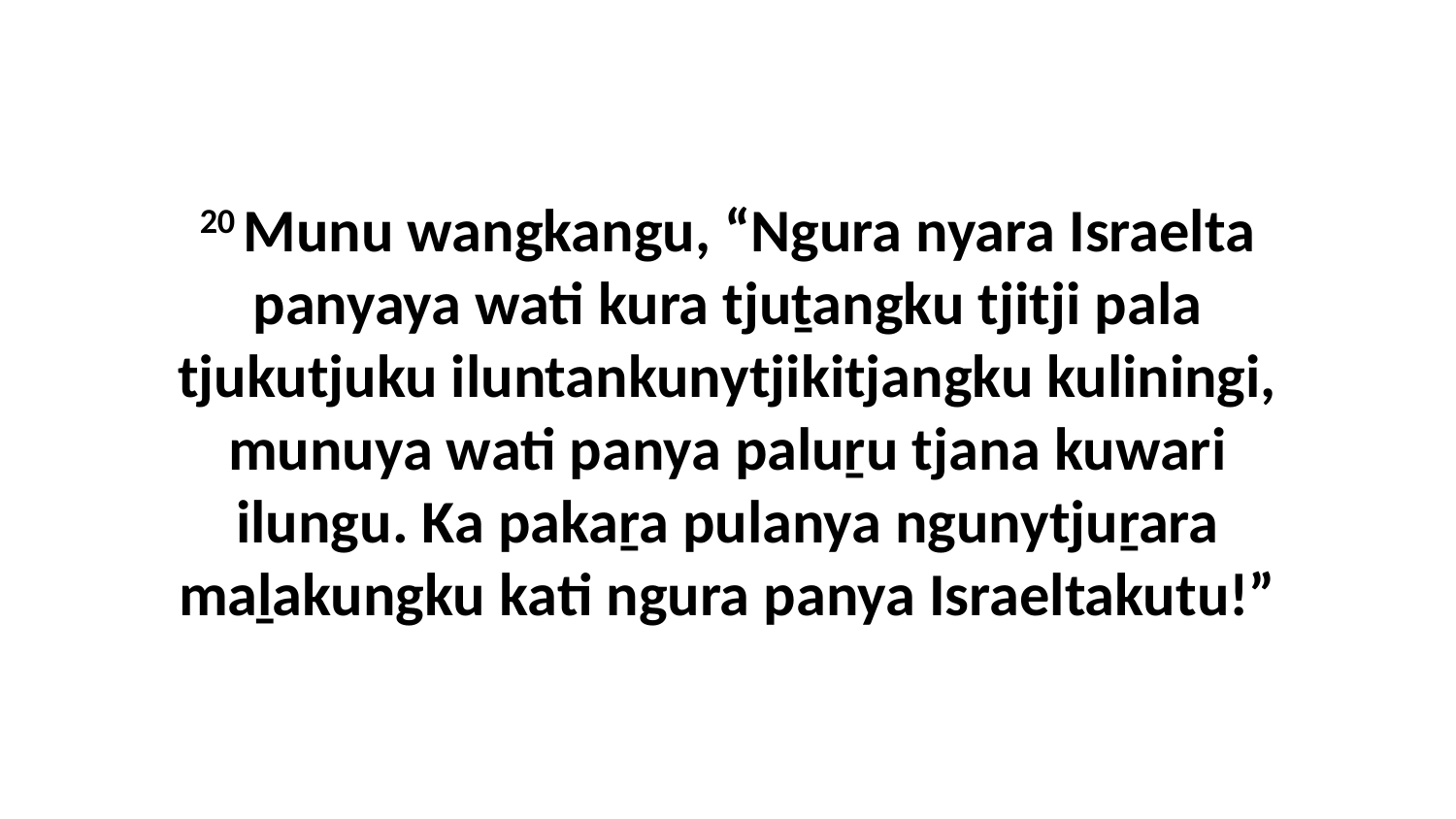

20 Munu wangkangu, “Ngura nyara Israelta panyaya wati kura tjuṯangku tjitji pala tjukutjuku iluntankunytjikitjangku kuliningi, munuya wati panya paluṟu tjana kuwari ilungu. Ka pakaṟa pulanya ngunytjuṟara maḻakungku kati ngura panya Israeltakutu!”